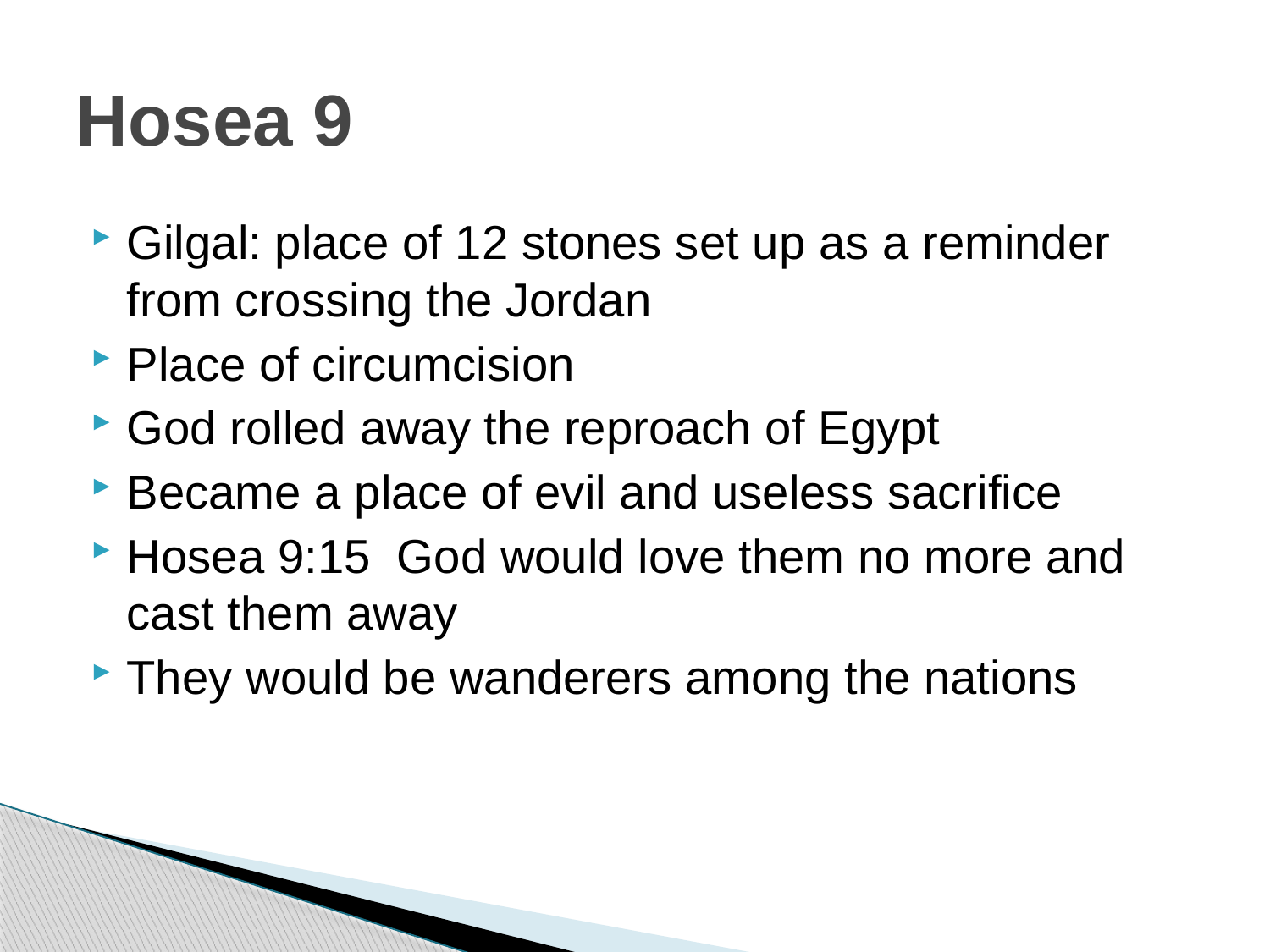

# Hosea 9
Gilgal: place of 12 stones set up as a reminder from crossing the Jordan
Place of circumcision
God rolled away the reproach of Egypt
Became a place of evil and useless sacrifice
Hosea 9:15  God would love them no more and cast them away
They would be wanderers among the nations